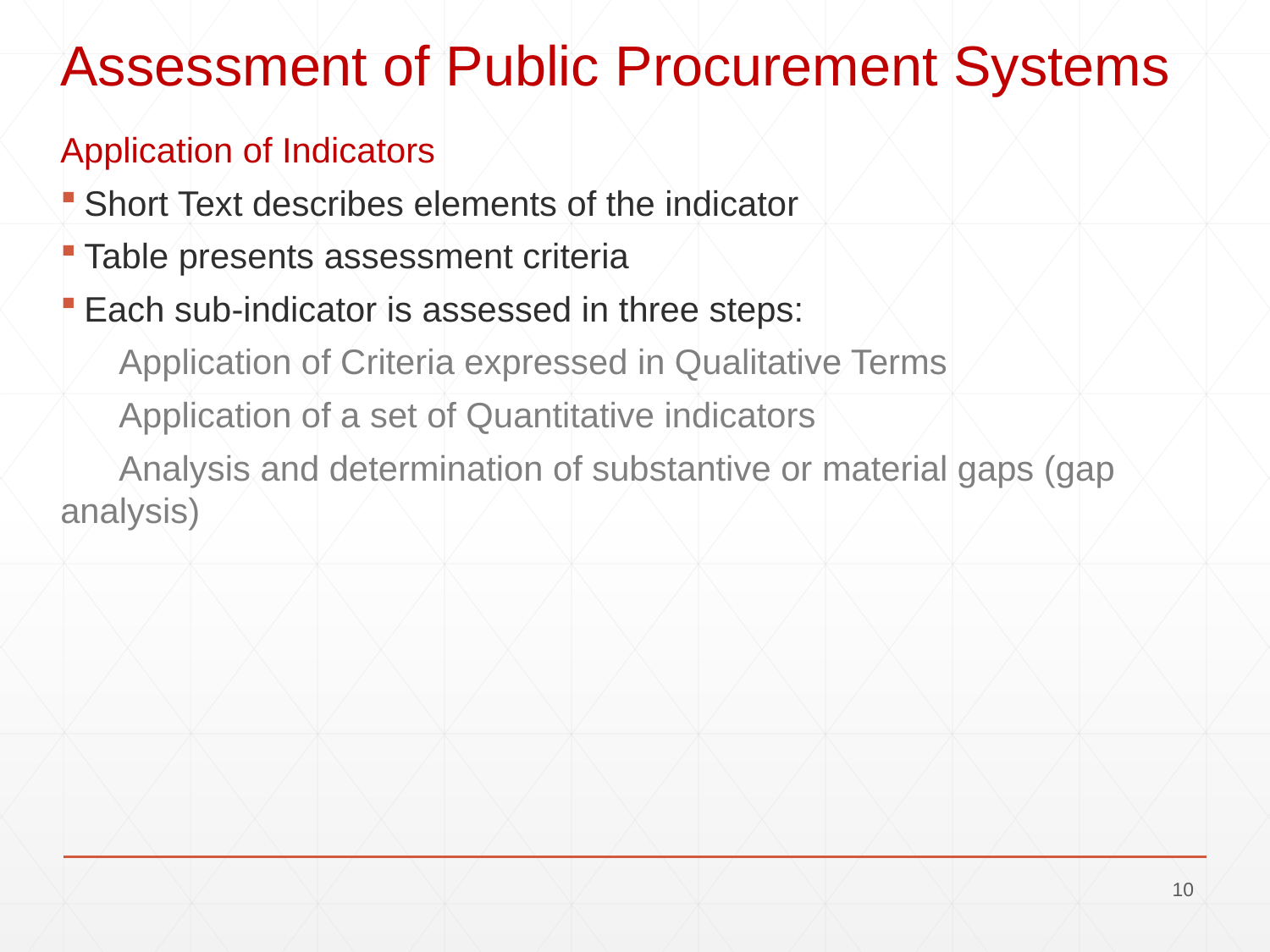

# Assessment of Public Procurement Systems
Application of Indicators
Short Text describes elements of the indicator
Table presents assessment criteria
Each sub-indicator is assessed in three steps:
      Application of Criteria expressed in Qualitative Terms
      Application of a set of Quantitative indicators
      Analysis and determination of substantive or material gaps (gap analysis)

10